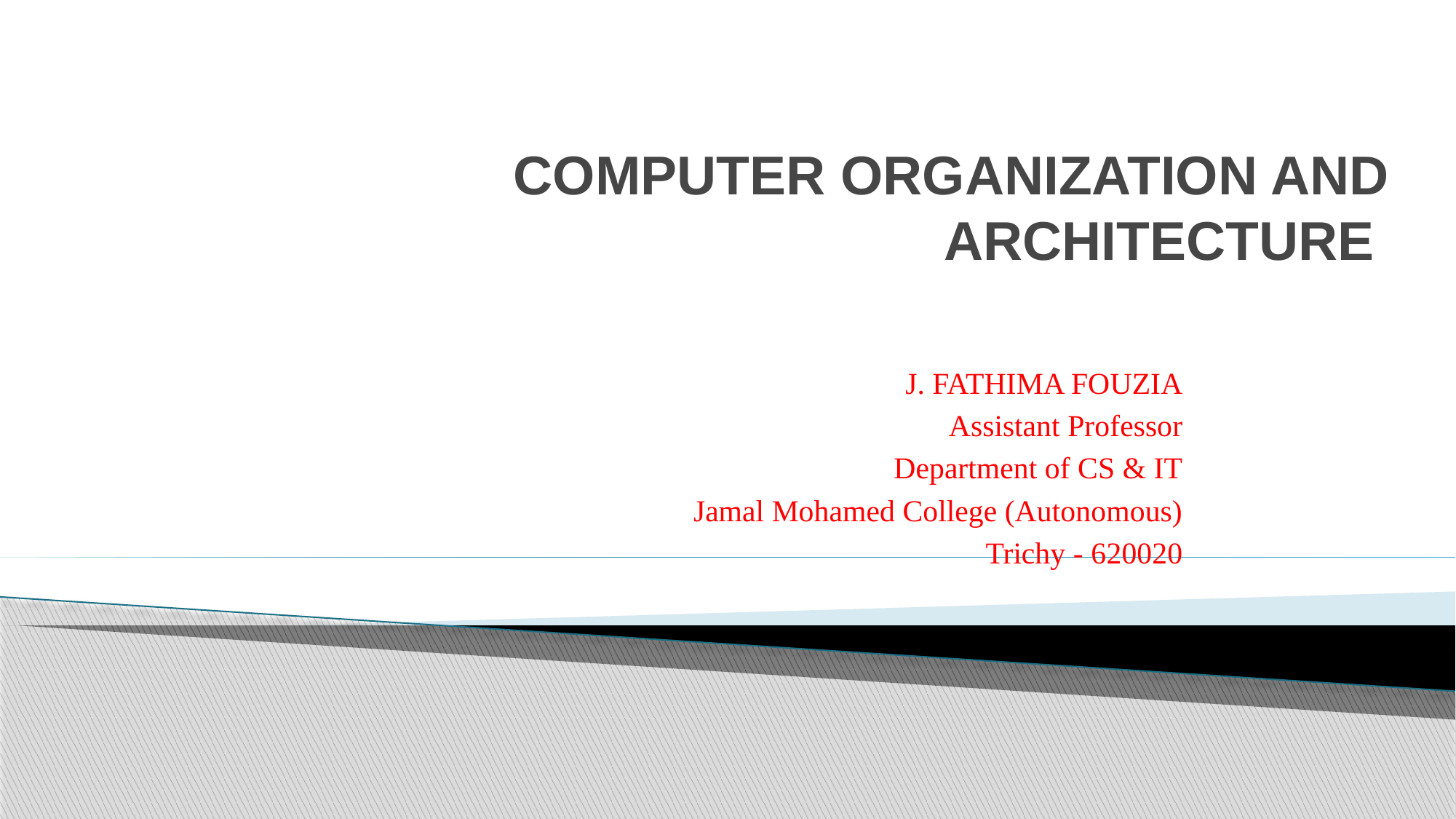

# COMPUTER ORGANIZATION AND ARCHITECTURE
J. FATHIMA FOUZIA
Assistant Professor
Department of CS & IT
Jamal Mohamed College (Autonomous)
Trichy - 620020